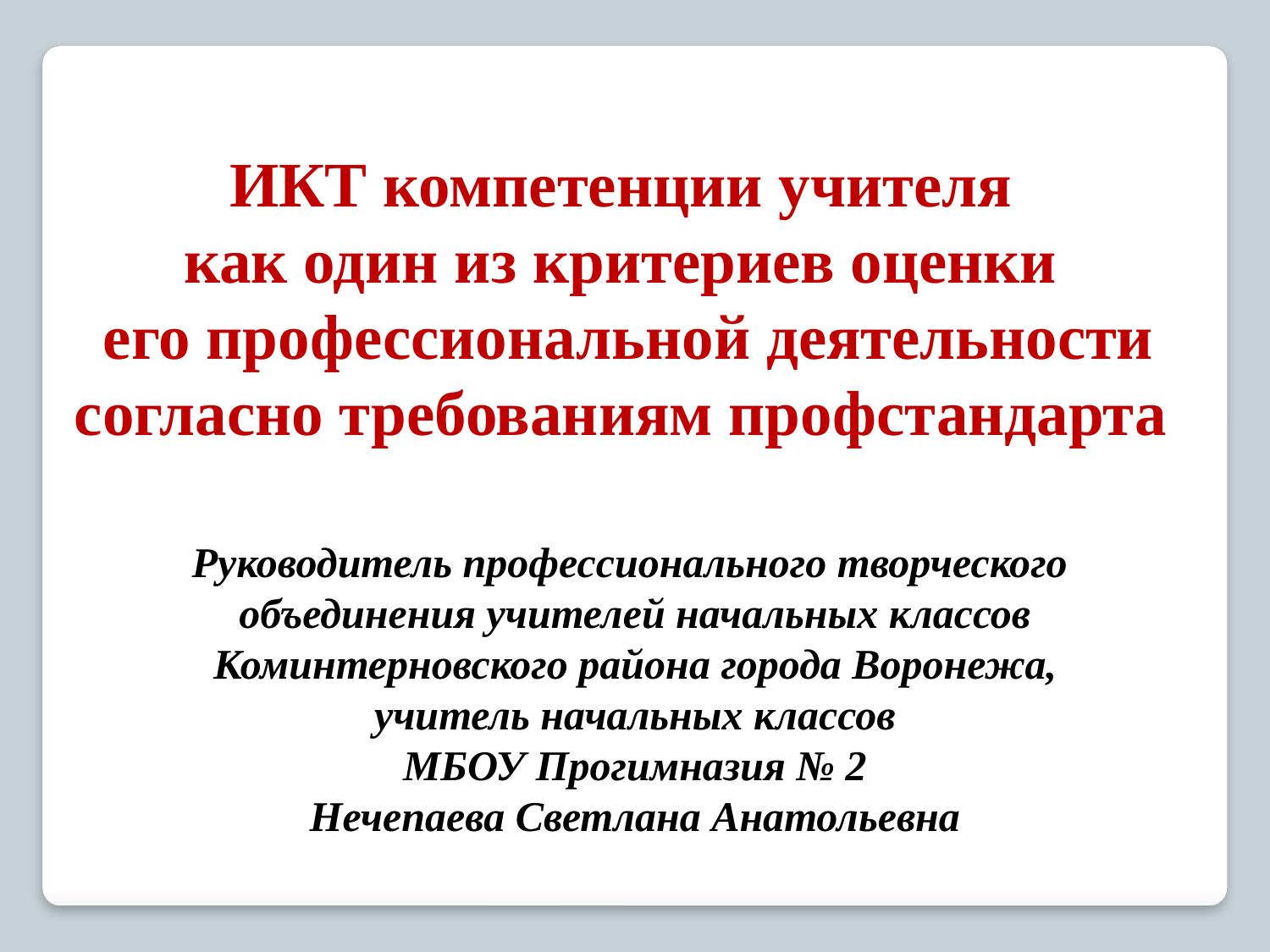

ИКТ компетенции учителя
как один из критериев оценки
его профессиональной деятельности
согласно требованиям профстандарта
Руководитель профессионального творческого
объединения учителей начальных классов
Коминтерновского района города Воронежа,
учитель начальных классов
МБОУ Прогимназия № 2
Нечепаева Светлана Анатольевна